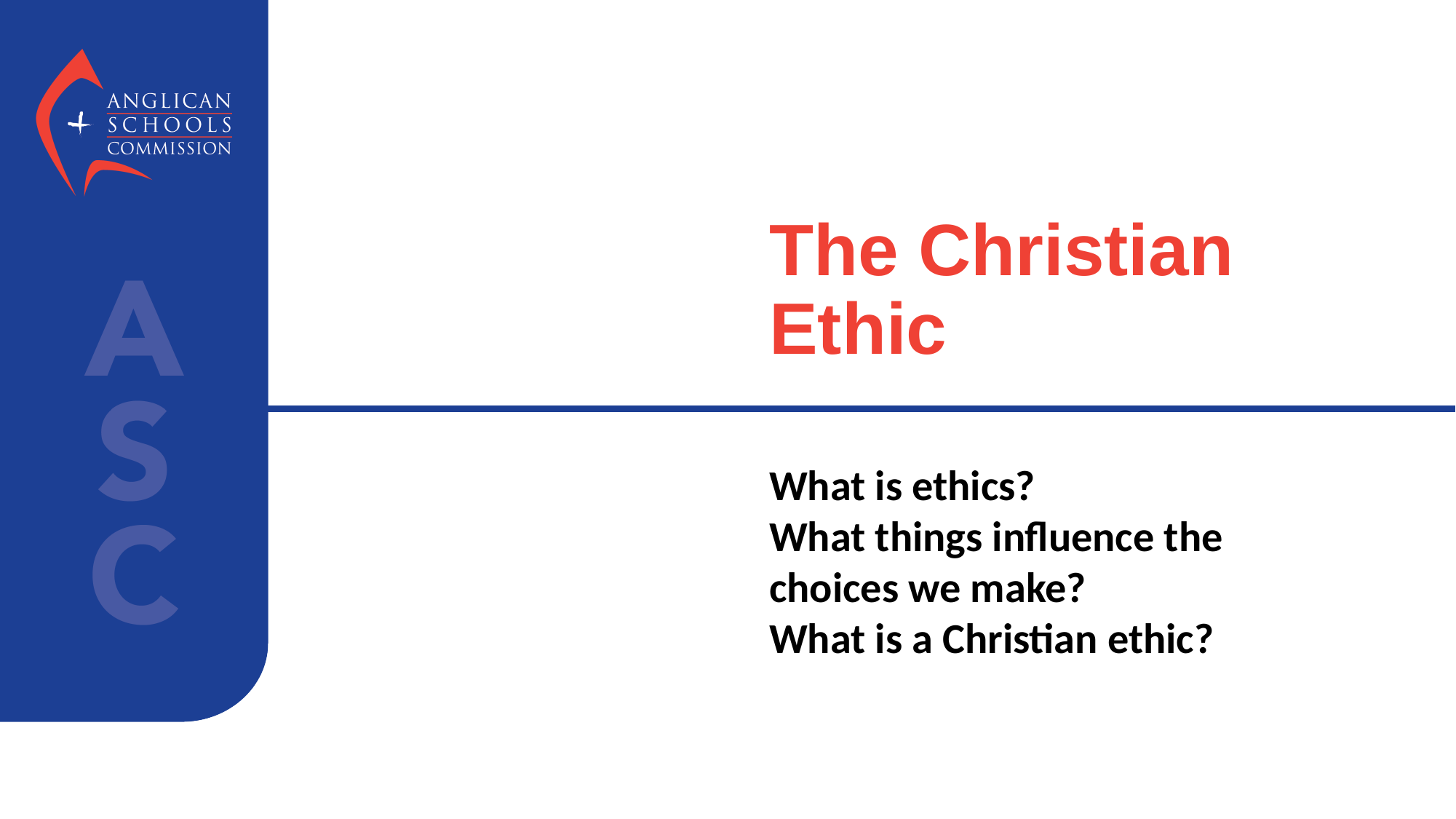

# The Christian Ethic
What is ethics?
What things influence the choices we make?
What is a Christian ethic?